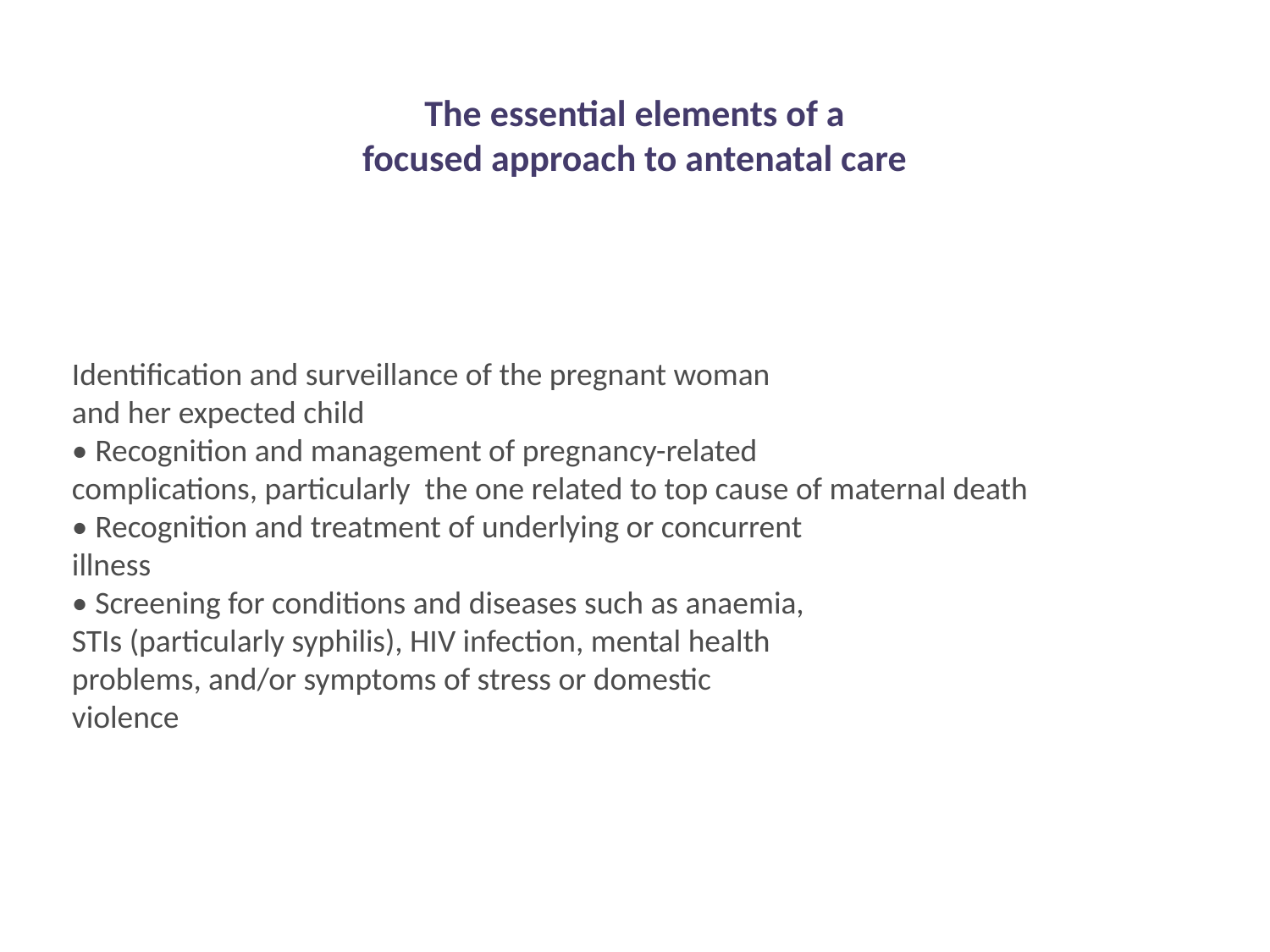

# The essential elements of a focused approach to antenatal care
Identification and surveillance of the pregnant woman
and her expected child
• Recognition and management of pregnancy-related
complications, particularly  the one related to top cause of maternal death
• Recognition and treatment of underlying or concurrent
illness
• Screening for conditions and diseases such as anaemia,
STIs (particularly syphilis), HIV infection, mental health
problems, and/or symptoms of stress or domestic
violence